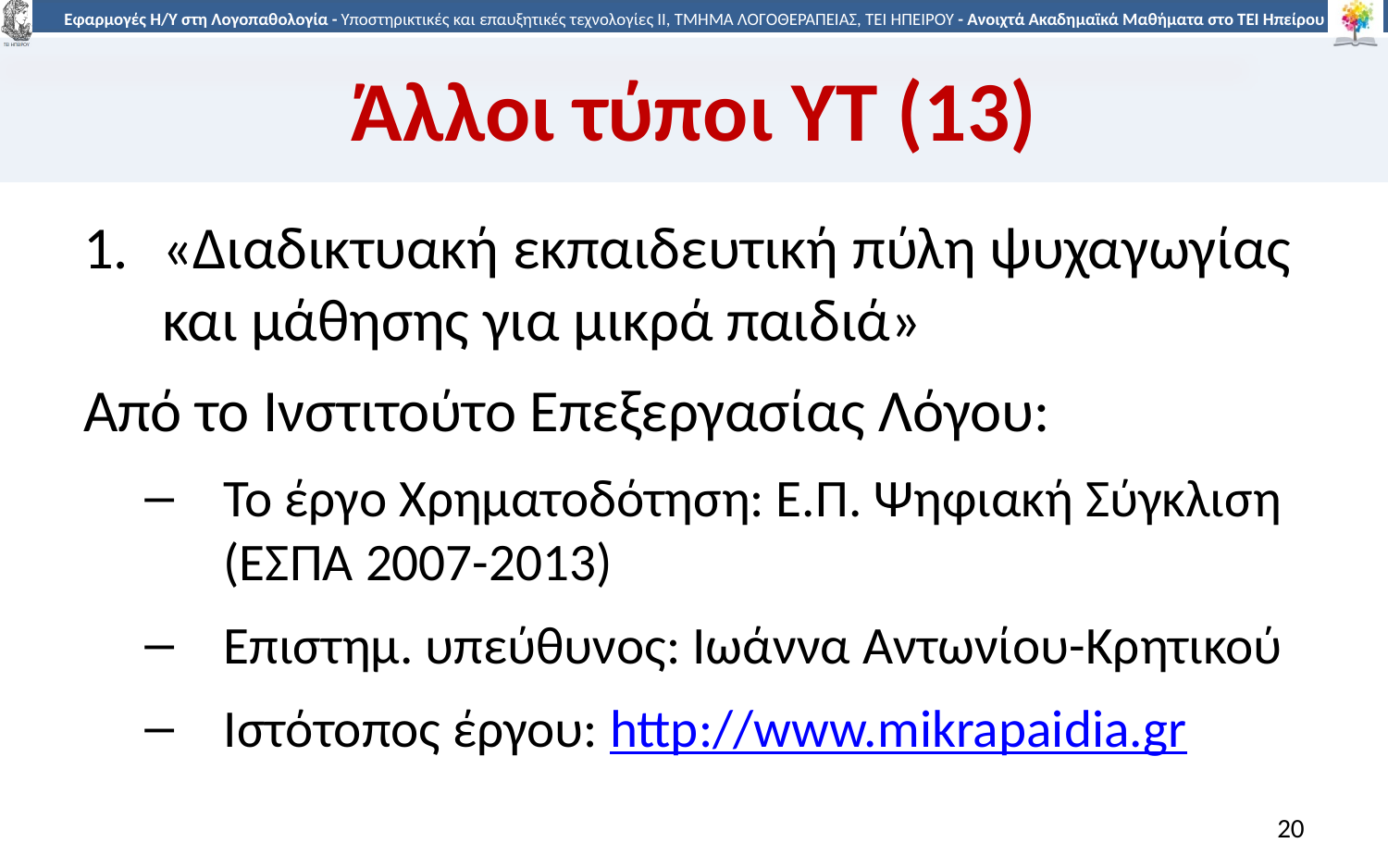

# Άλλοι τύποι ΥΤ (13)
«Διαδικτυακή εκπαιδευτική πύλη ψυχαγωγίας και μάθησης για μικρά παιδιά»
Από το Ινστιτούτο Επεξεργασίας Λόγου:
Το έργο Χρηματοδότηση: Ε.Π. Ψηφιακή Σύγκλιση (ΕΣΠΑ 2007-2013)
Επιστημ. υπεύθυνος: Ιωάννα Αντωνίου-Κρητικού
Ιστότοπος έργου: http://www.mikrapaidia.gr

20